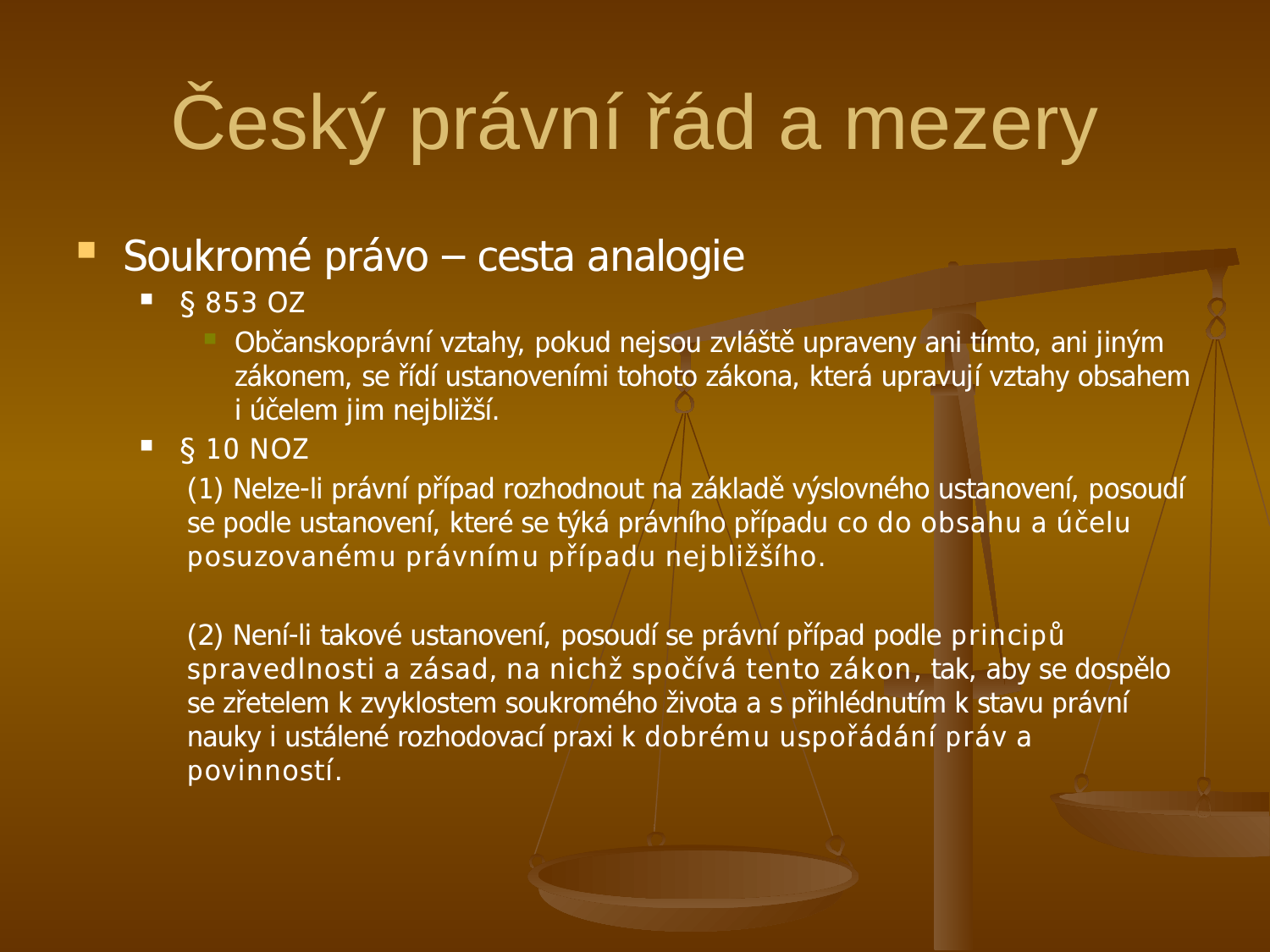

# Český právní řád a mezery
Soukromé právo – cesta analogie
§ 853 OZ
Občanskoprávní vztahy, pokud nejsou zvláště upraveny ani tímto, ani jiným zákonem, se řídí ustanoveními tohoto zákona, která upravují vztahy obsahem i účelem jim nejbližší.
§ 10 NOZ
(1) Nelze-li právní případ rozhodnout na základě výslovného ustanovení, posoudí se podle ustanovení, které se týká právního případu co do obsahu a účelu posuzovanému právnímu případu nejbližšího.

(2) Není-li takové ustanovení, posoudí se právní případ podle principů spravedlnosti a zásad, na nichž spočívá tento zákon, tak, aby se dospělo se zřetelem k zvyklostem soukromého života a s přihlédnutím k stavu právní nauky i ustálené rozhodovací praxi k dobrému uspořádání práv a povinností.